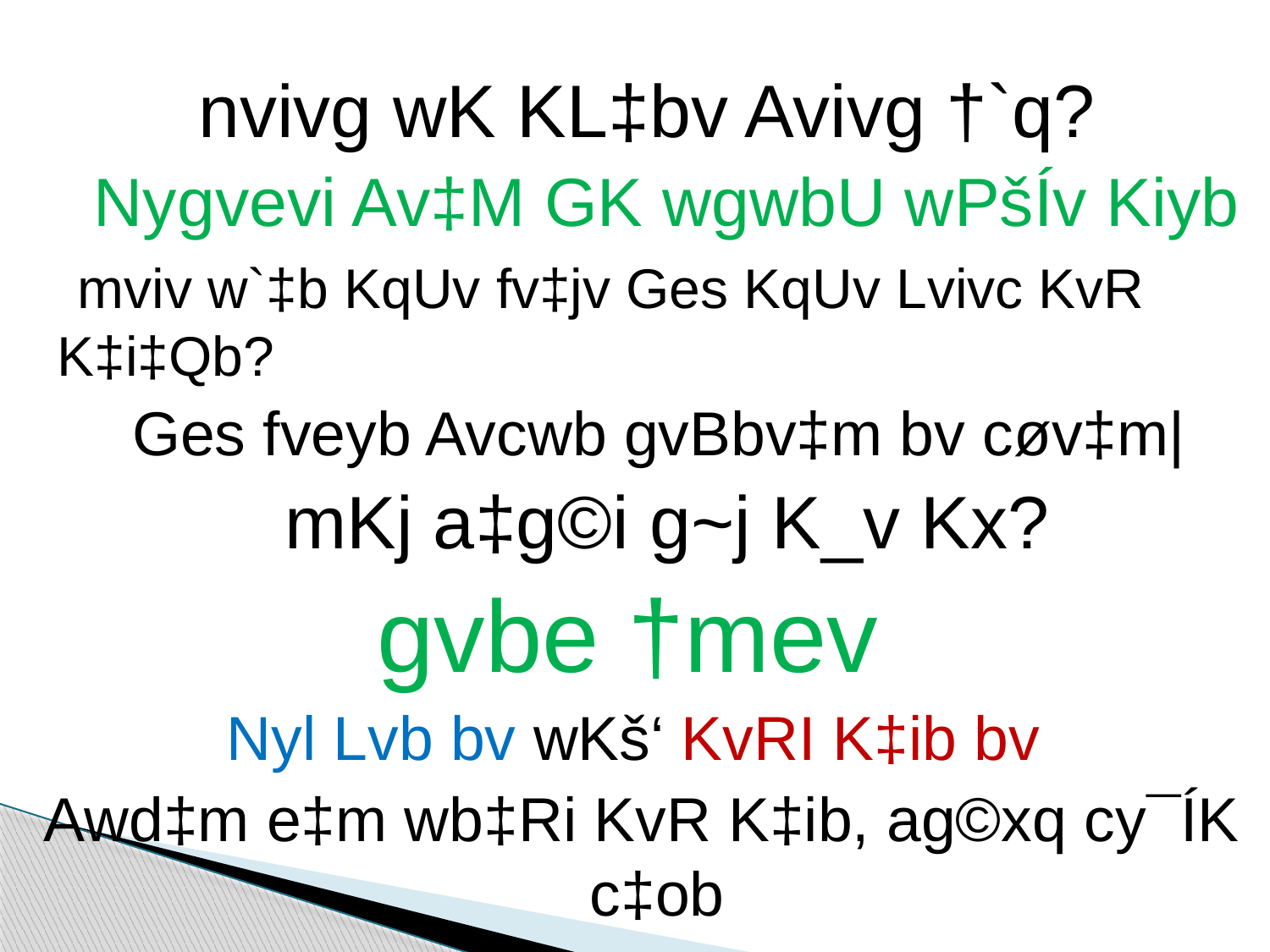

nvivg wK KL‡bv Avivg †`q?
   Nygvevi Av‡M GK wgwbU wPšÍv Kiyb
   mviv w`‡b KqUv fv‡jv Ges KqUv Lvivc KvR K‡i‡Qb?
   Ges fveyb Avcwb gvBbv‡m bv cøv‡m|
   mKj a‡g©i g~j K_v Kx?
gvbe †mev
Nyl Lvb bv wKš‘ KvRI K‡ib bv
Awd‡m e‡m wb‡Ri KvR K‡ib, ag©xq cy¯ÍK c‡ob